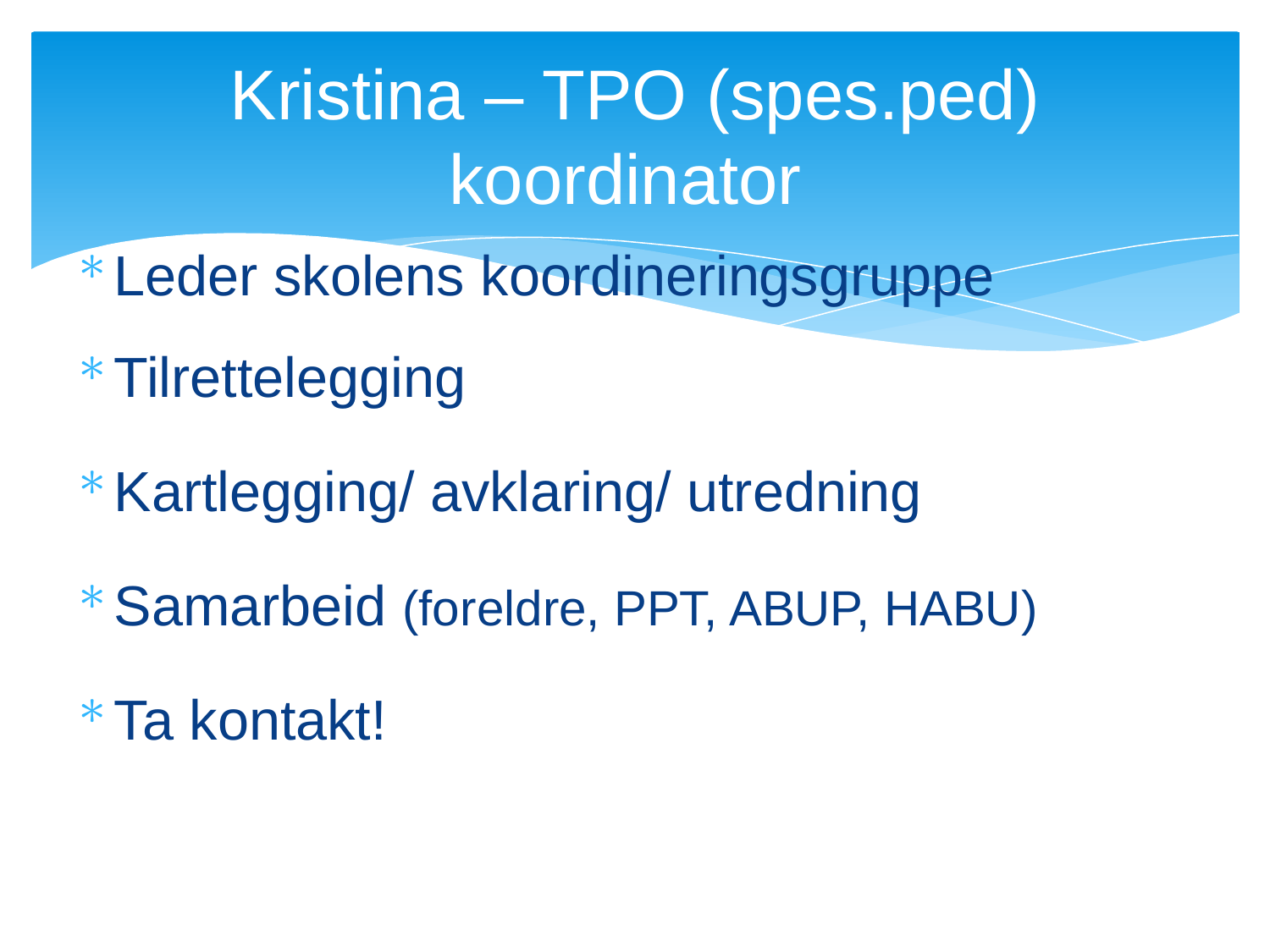

# Kristina – TPO (spes.ped) koordinator
Leder skolens koordineringsgruppe
Tilrettelegging
Kartlegging/ avklaring/ utredning
Samarbeid (foreldre, PPT, ABUP, HABU)
Ta kontakt!